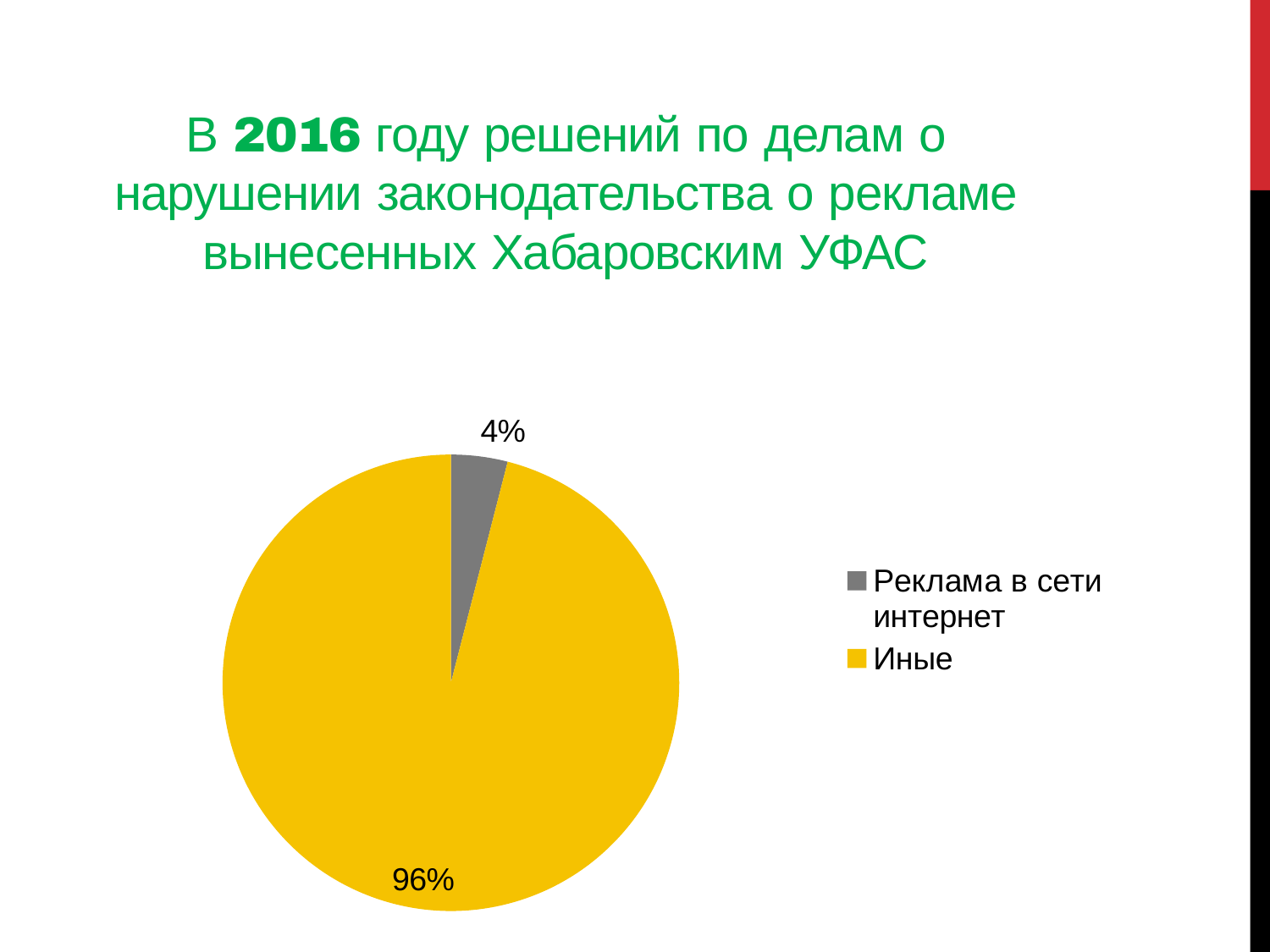

# В 2016 году решений по делам о нарушении законодательства о рекламе вынесенных Хабаровским УФАС

### Chart:

| Category | Решений |
|---|---|
| Реклама в сети интернет | 4.0 |
| Иные | 96.0 |